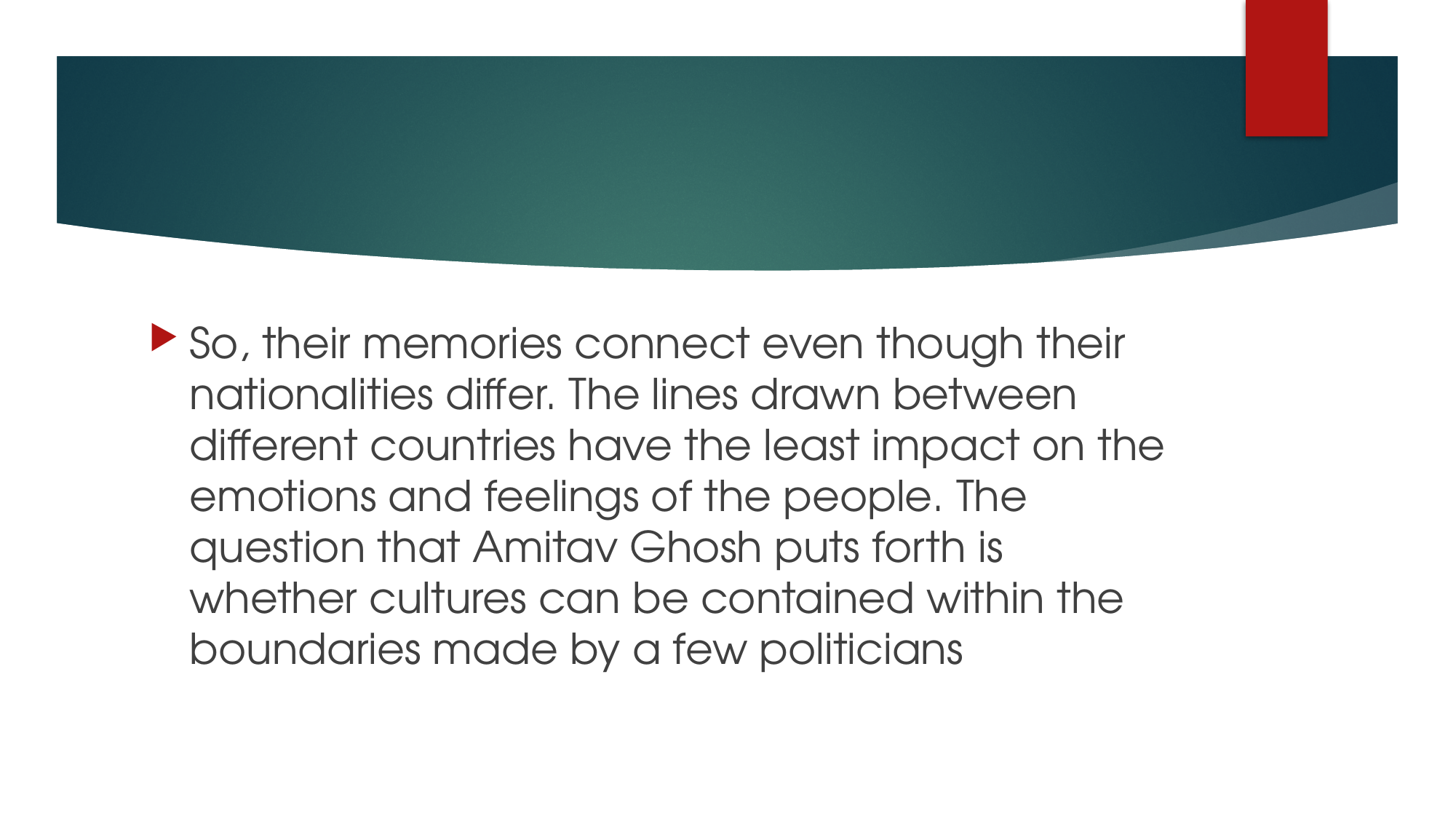

So, their memories connect even though their nationalities differ. The lines drawn between different countries have the least impact on the emotions and feelings of the people. The question that Amitav Ghosh puts forth is whether cultures can be contained within the boundaries made by a few politicians